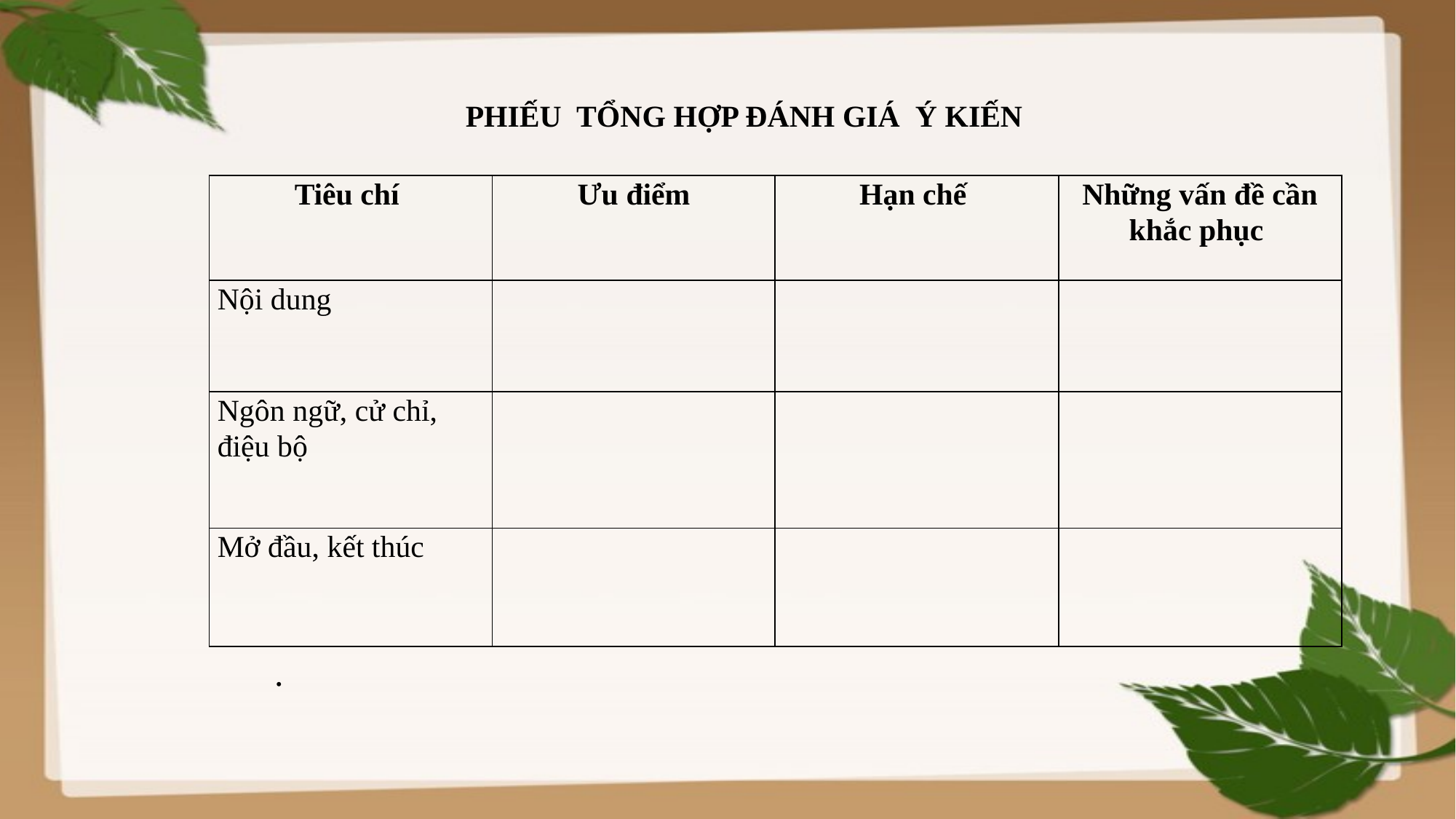

.
       PHIẾU  TỔNG HỢP ĐÁNH GIÁ  Ý KIẾN

| Tiêu chí | Ưu điểm | Hạn chế | Những vấn đề cần khắc phục |
| --- | --- | --- | --- |
| Nội dung |  |  |  |
| Ngôn ngữ, cử chỉ, điệu bộ |  |  |  |
| Mở đầu, kết thúc |  |  |  |